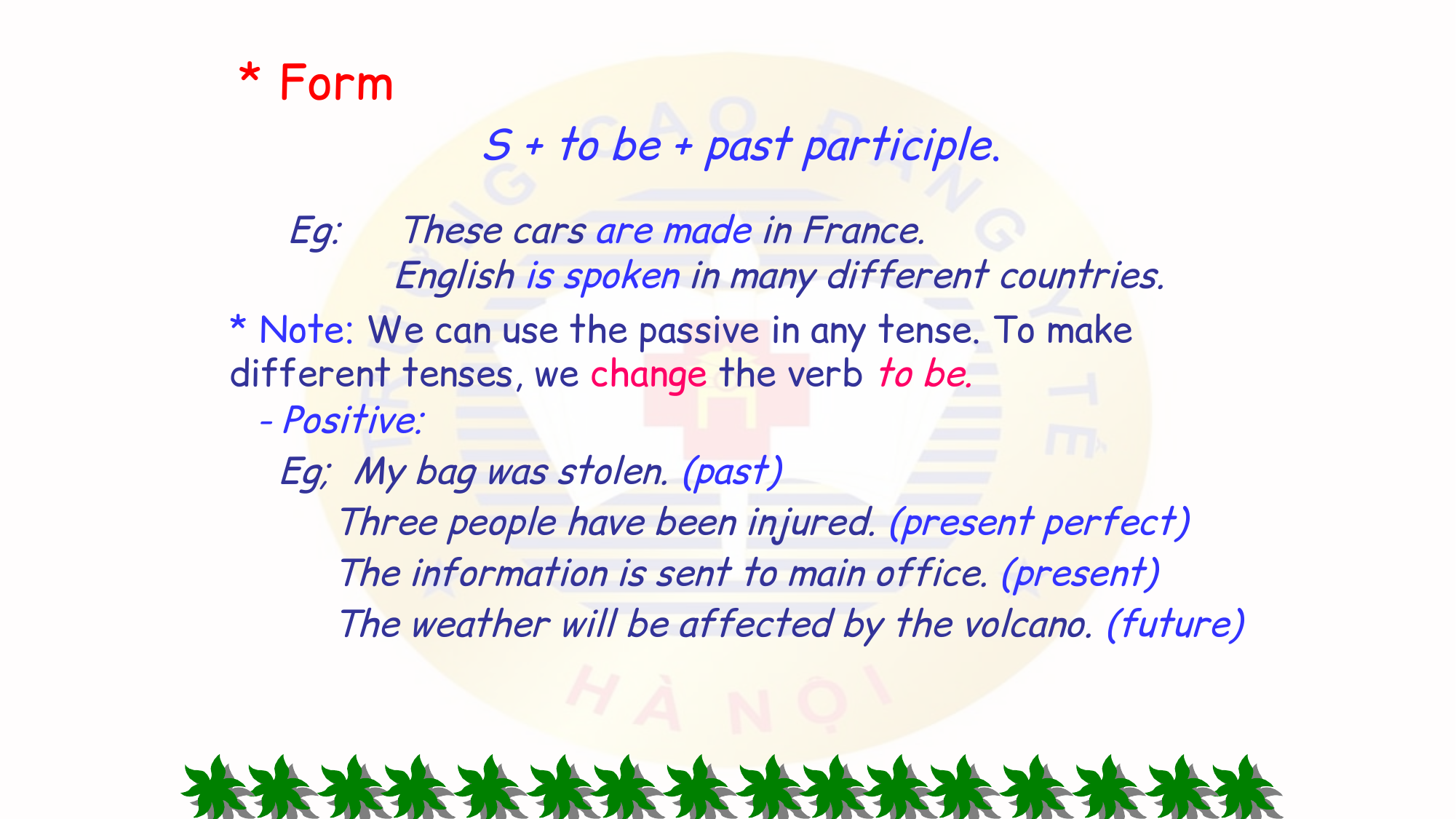

* Form
                   S + to be + past participle.
Eg: 	These cars are made in France.
     English is spoken in many different countries.
* Note: We can use the passive in any tense. To make different tenses, we change the verb to be.

- Positive:
  Eg;  My bag was stolen. (past)
       Three people have been injured. (present perfect)
       The information is sent to main office. (present)
       The weather will be affected by the volcano. (future)